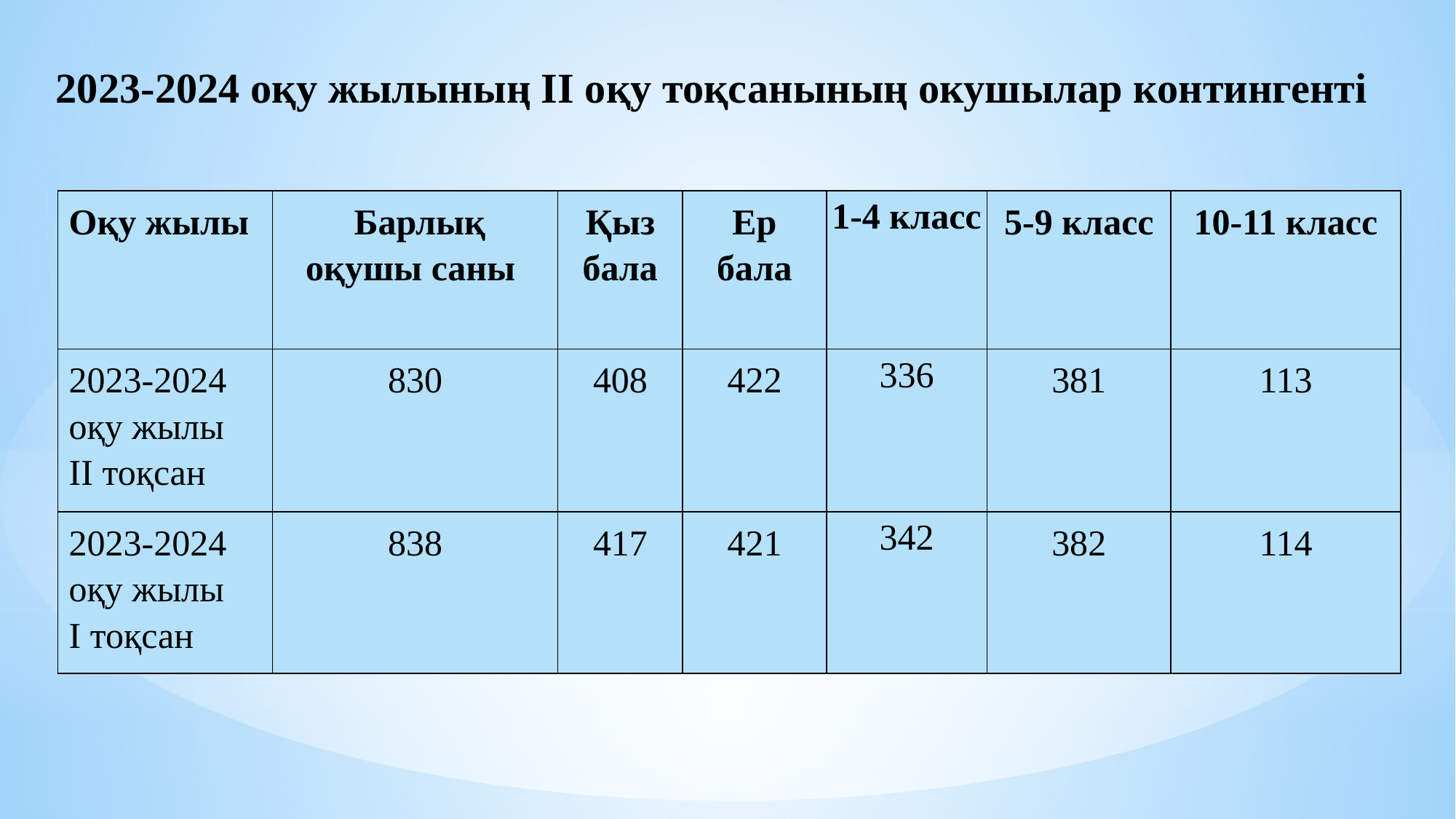

2023-2024 оқу жылының ІІ оқу тоқсанының окушылар контингенті
| Оқу жылы | Барлық оқушы саны | Қыз бала | Ер бала | 1-4 класс | 5-9 класс | 10-11 класс |
| --- | --- | --- | --- | --- | --- | --- |
| 2023-2024 оқу жылы ІІ тоқсан | 830 | 408 | 422 | 336 | 381 | 113 |
| 2023-2024 оқу жылы І тоқсан | 838 | 417 | 421 | 342 | 382 | 114 |